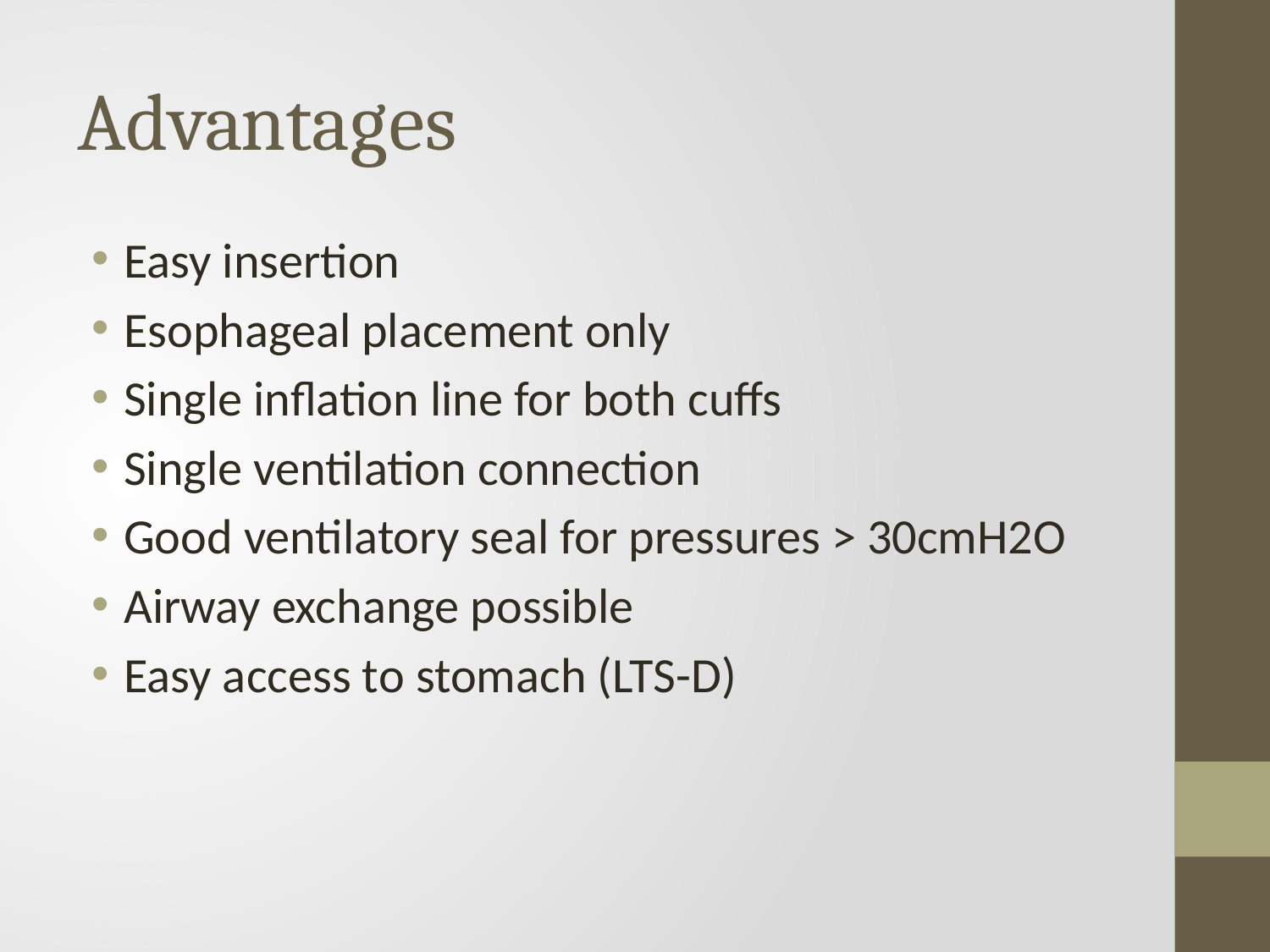

# Advantages
Easy insertion
Esophageal placement only
Single inflation line for both cuffs
Single ventilation connection
Good ventilatory seal for pressures > 30cmH2O
Airway exchange possible
Easy access to stomach (LTS-D)